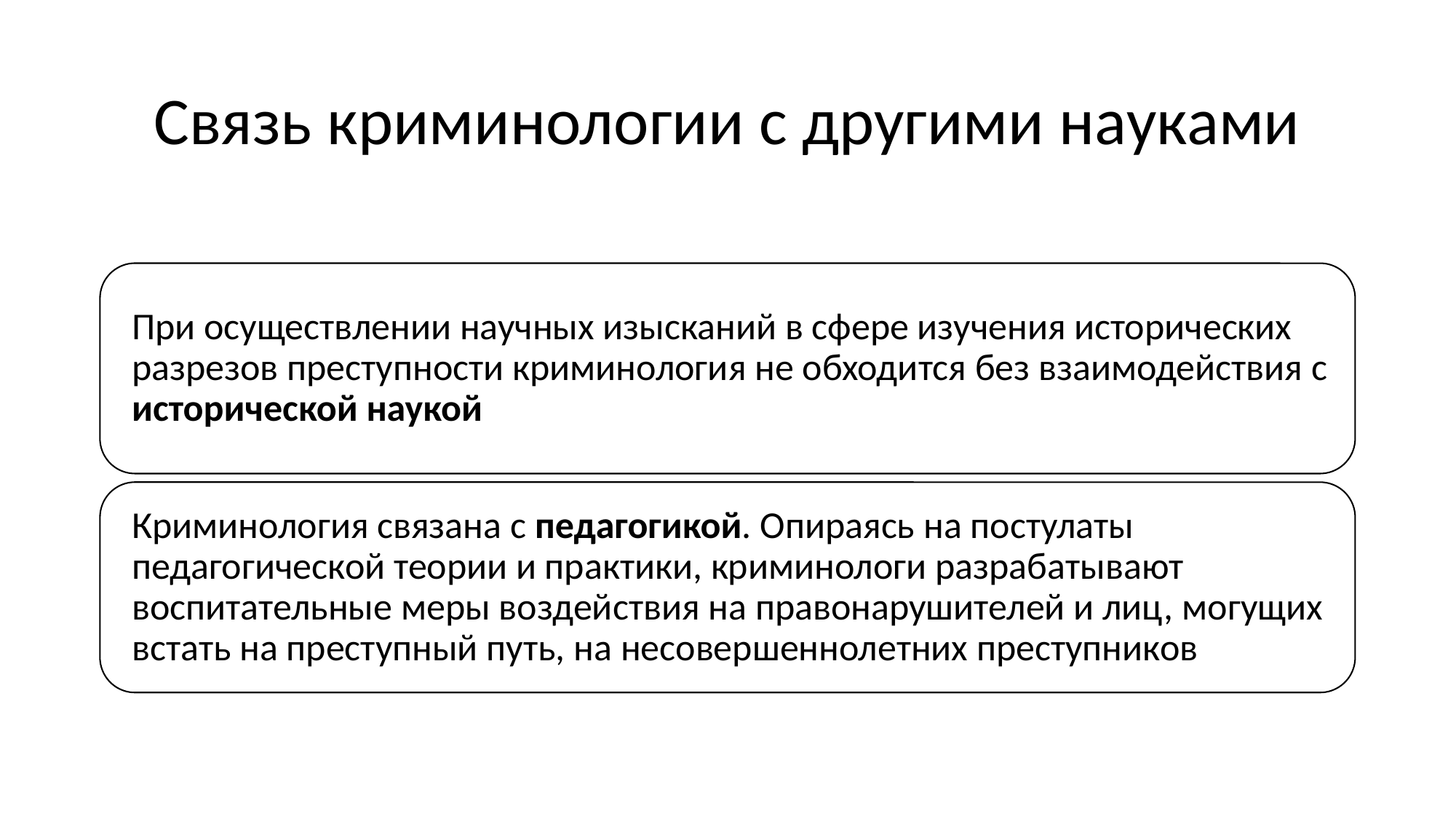

# Связь криминологии с другими науками
При осуществлении научных изысканий в сфере изучения исторических разрезов преступности криминология не обходится без взаимодействия с исторической наукой
Криминология связана с педагогикой. Опираясь на постулаты педагогической теории и практики, криминологи разрабатывают воспитательные меры воздействия на правонарушителей и лиц, могущих встать на преступный путь, на несовершеннолетних преступников